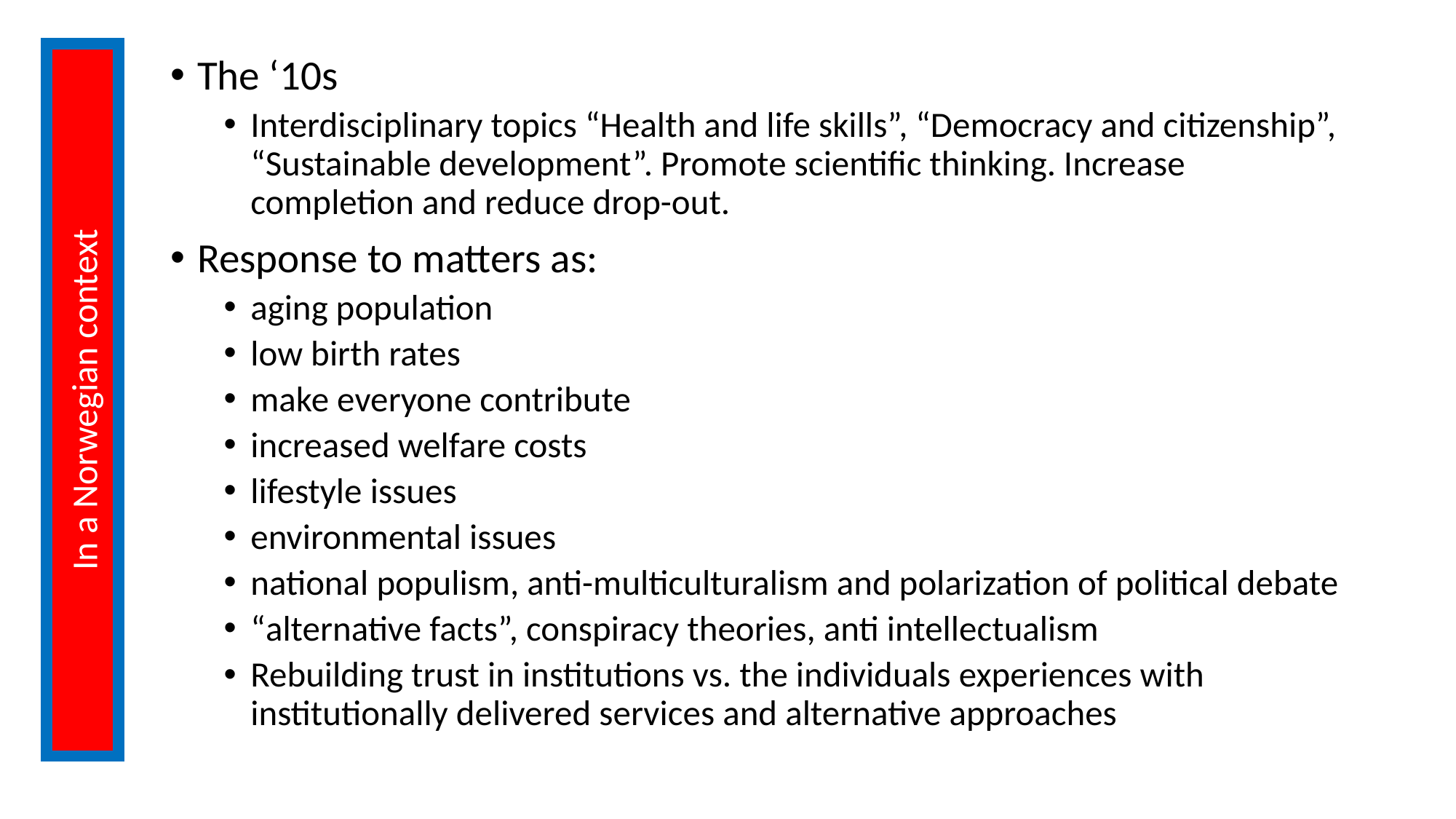

The ‘10s
Interdisciplinary topics “Health and life skills”, “Democracy and citizenship”, “Sustainable development”. Promote scientific thinking. Increase completion and reduce drop-out.
Response to matters as:
aging population
low birth rates
make everyone contribute
increased welfare costs
lifestyle issues
environmental issues
national populism, anti-multiculturalism and polarization of political debate
“alternative facts”, conspiracy theories, anti intellectualism
Rebuilding trust in institutions vs. the individuals experiences with institutionally delivered services and alternative approaches
In a Norwegian context